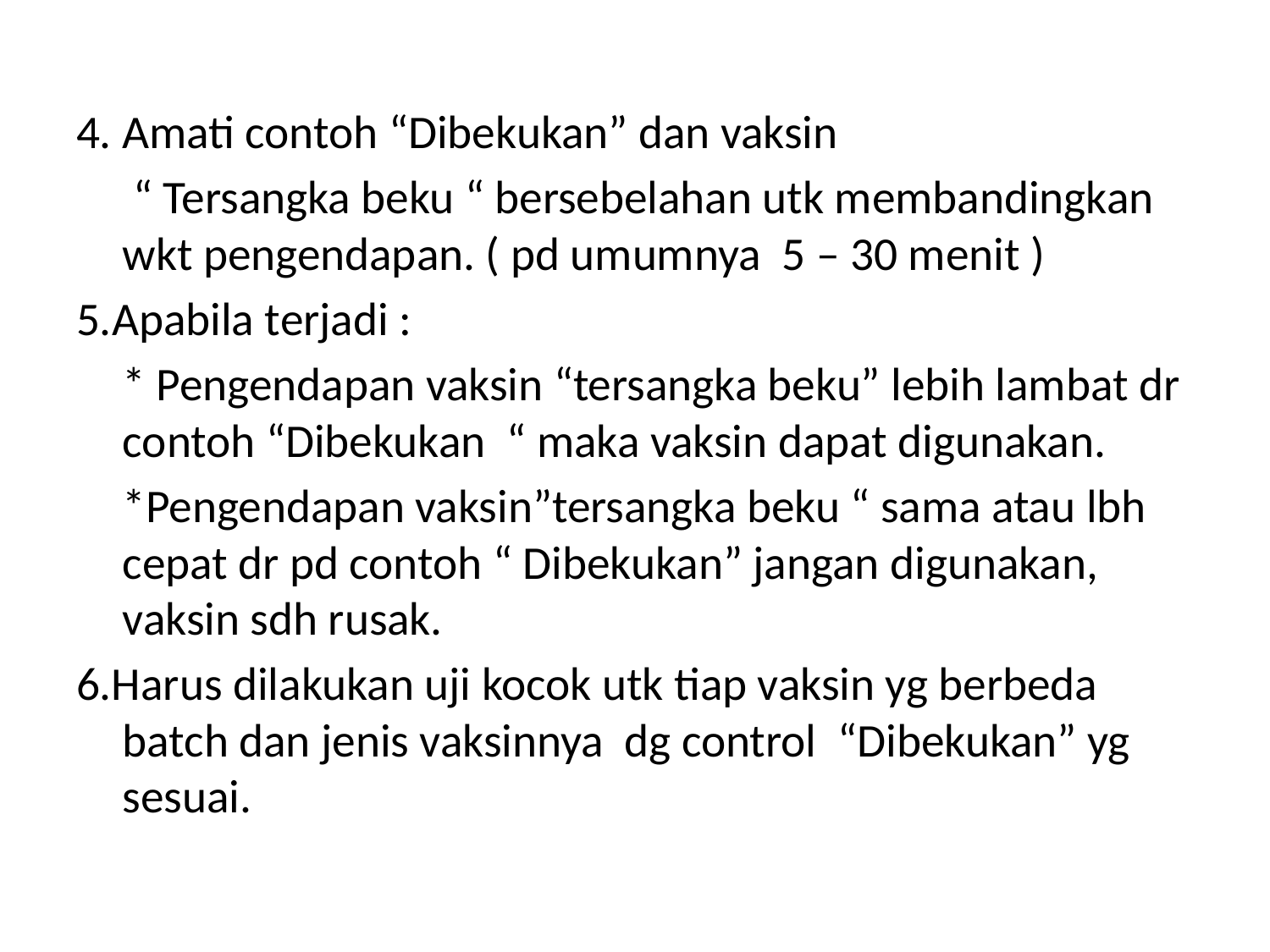

4. Amati contoh “Dibekukan” dan vaksin
	 “ Tersangka beku “ bersebelahan utk membandingkan wkt pengendapan. ( pd umumnya  5 – 30 menit )
5.Apabila terjadi :
	* Pengendapan vaksin “tersangka beku” lebih lambat dr contoh “Dibekukan  “ maka vaksin dapat digunakan.
	*Pengendapan vaksin”tersangka beku “ sama atau lbh cepat dr pd contoh “ Dibekukan” jangan digunakan, vaksin sdh rusak.
6.Harus dilakukan uji kocok utk tiap vaksin yg berbeda batch dan jenis vaksinnya  dg control  “Dibekukan” yg sesuai.